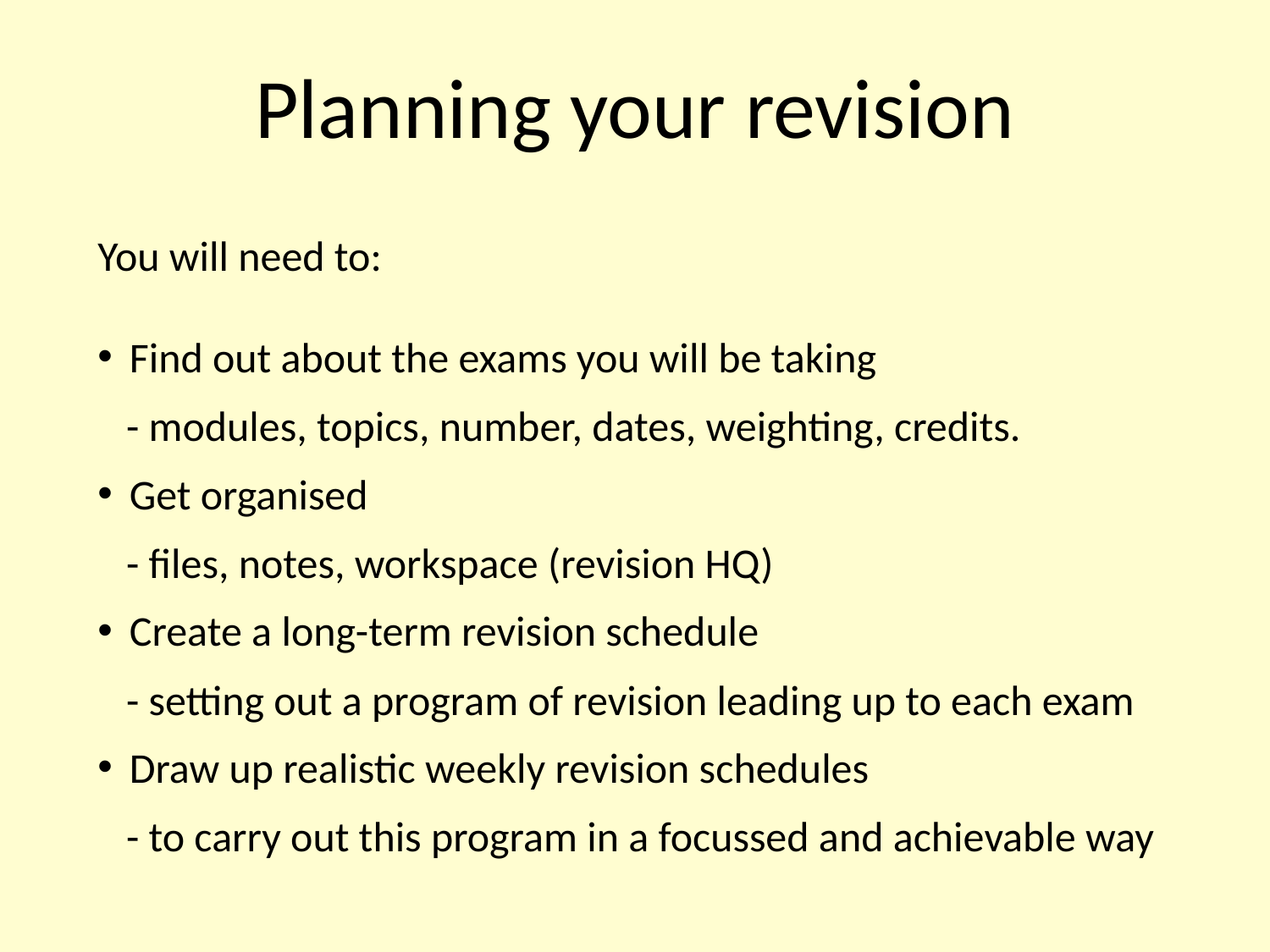

# Planning your revision

You will need to:

Find out about the exams you will be taking
   - modules, topics, number, dates, weighting, credits.
Get organised
   - files, notes, workspace (revision HQ)
Create a long-term revision schedule
   - setting out a program of revision leading up to each exam
Draw up realistic weekly revision schedules
   - to carry out this program in a focussed and achievable way